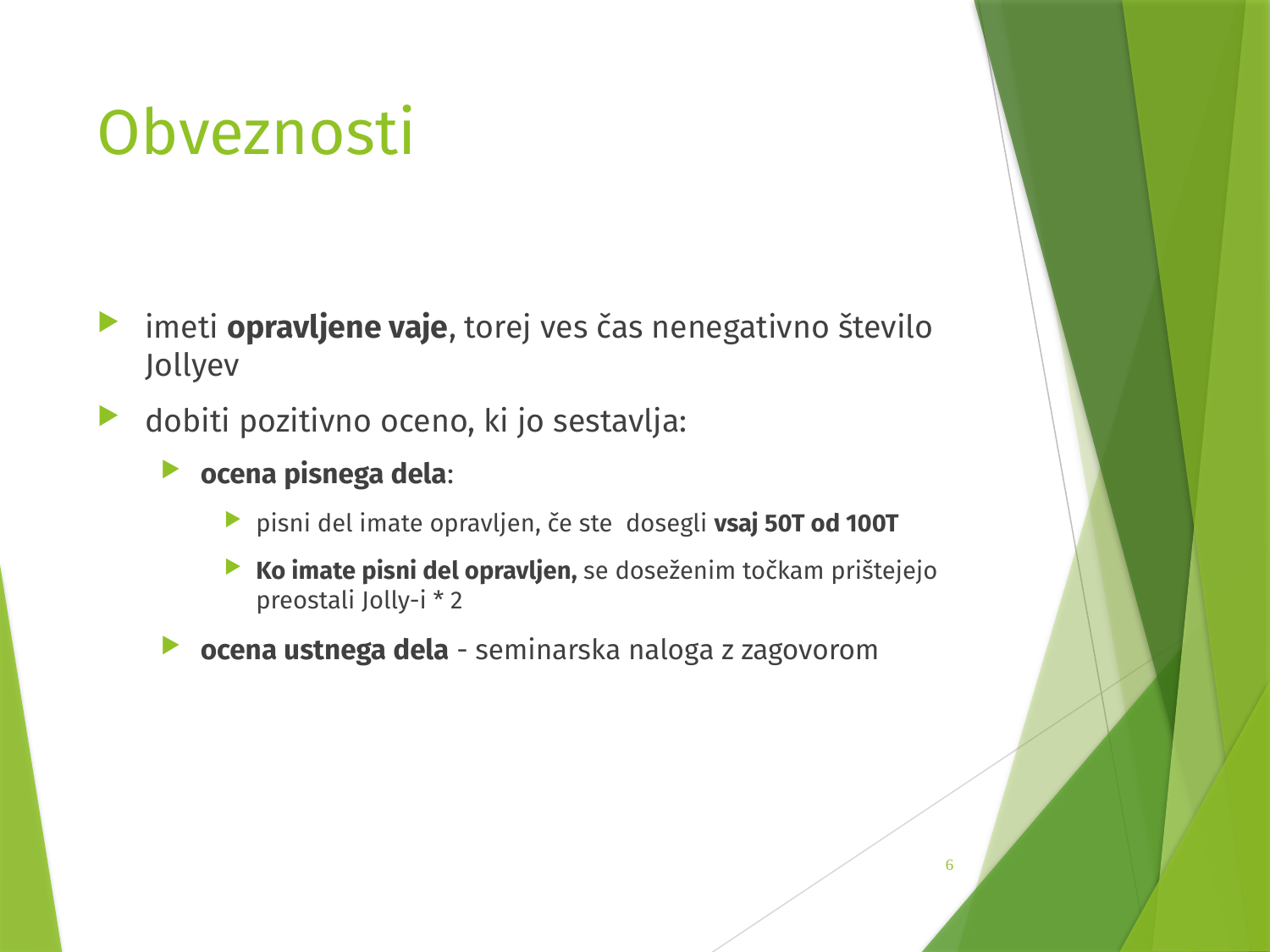

# Obveznosti
imeti opravljene vaje, torej ves čas nenegativno število Jollyev
dobiti pozitivno oceno, ki jo sestavlja:
ocena pisnega dela:
pisni del imate opravljen, če ste  dosegli vsaj 50T od 100T
Ko imate pisni del opravljen, se doseženim točkam prištejejo preostali Jolly-i * 2
ocena ustnega dela - seminarska naloga z zagovorom

6